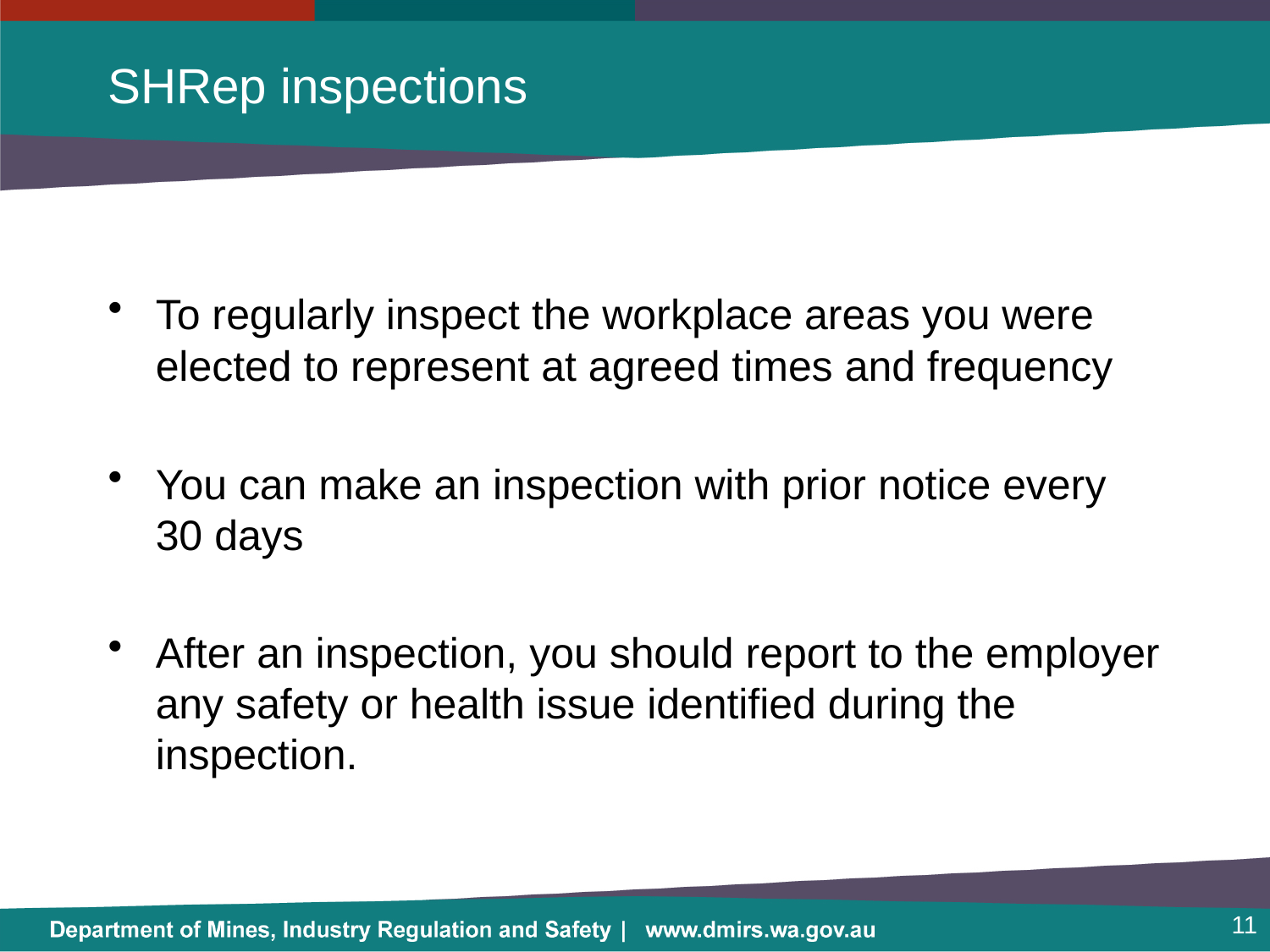

# SHRep inspections

To regularly inspect the workplace areas you were elected to represent at agreed times and frequency

You can make an inspection with prior notice every 30 days

After an inspection, you should report to the employer any safety or health issue identified during the inspection.

11